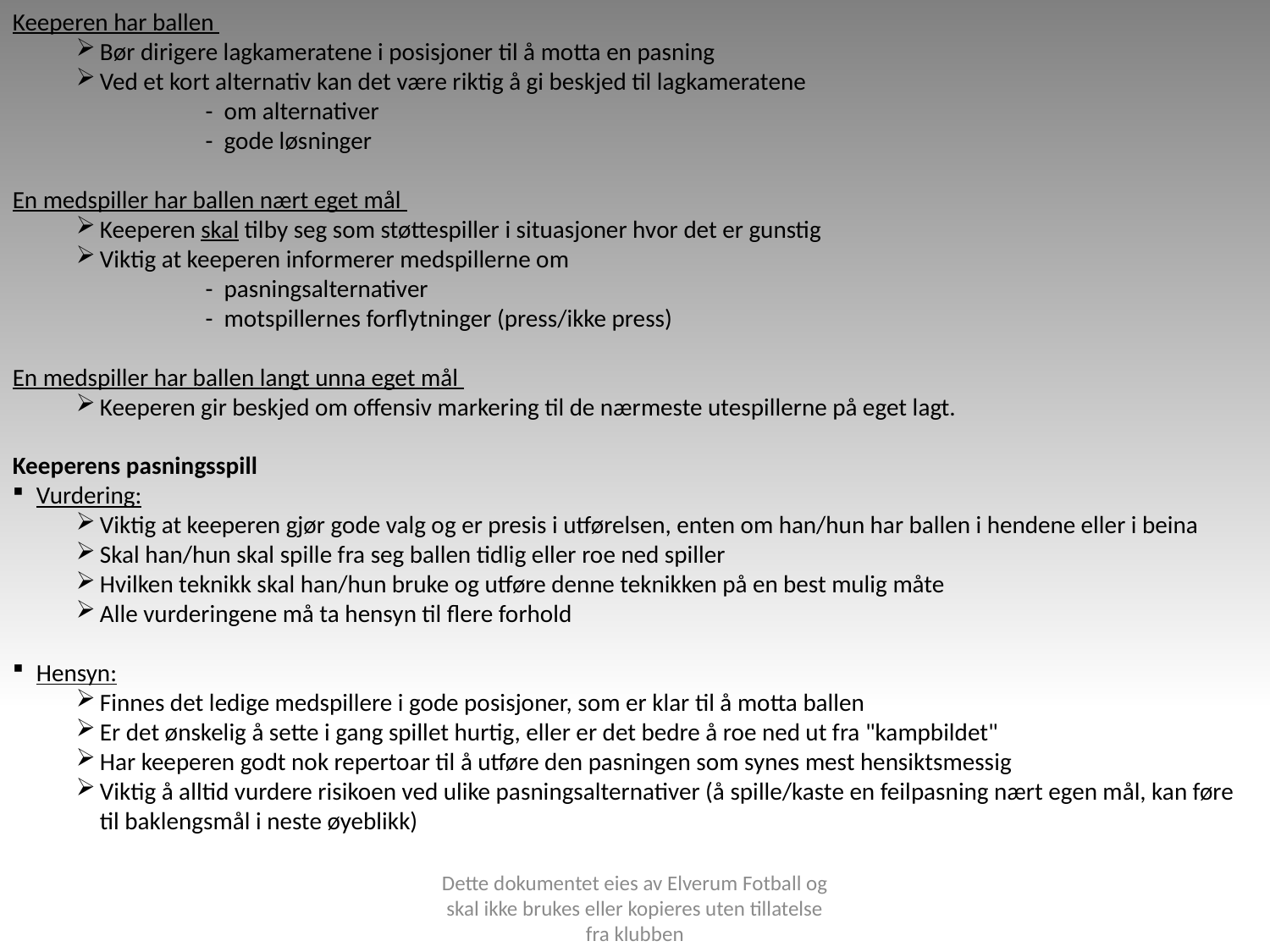

Keeperen har ballen
Bør dirigere lagkameratene i posisjoner til å motta en pasning
Ved et kort alternativ kan det være riktig å gi beskjed til lagkameratene
                	            -  om alternativer
                	            -  gode løsninger

En medspiller har ballen nært eget mål
Keeperen skal tilby seg som støttespiller i situasjoner hvor det er gunstig
Viktig at keeperen informerer medspillerne om
                	            -  pasningsalternativer
                	            -  motspillernes forflytninger (press/ikke press)

En medspiller har ballen langt unna eget mål
Keeperen gir beskjed om offensiv markering til de nærmeste utespillerne på eget lagt.

Keeperens pasningsspill
Vurdering:
Viktig at keeperen gjør gode valg og er presis i utførelsen, enten om han/hun har ballen i hendene eller i beina
Skal han/hun skal spille fra seg ballen tidlig eller roe ned spiller
Hvilken teknikk skal han/hun bruke og utføre denne teknikken på en best mulig måte
Alle vurderingene må ta hensyn til flere forhold

Hensyn:
Finnes det ledige medspillere i gode posisjoner, som er klar til å motta ballen
Er det ønskelig å sette i gang spillet hurtig, eller er det bedre å roe ned ut fra "kampbildet"
Har keeperen godt nok repertoar til å utføre den pasningen som synes mest hensiktsmessig
Viktig å alltid vurdere risikoen ved ulike pasningsalternativer (å spille/kaste en feilpasning nært egen mål, kan føre til baklengsmål i neste øyeblikk)

Dette dokumentet eies av Elverum Fotball og skal ikke brukes eller kopieres uten tillatelse fra klubben